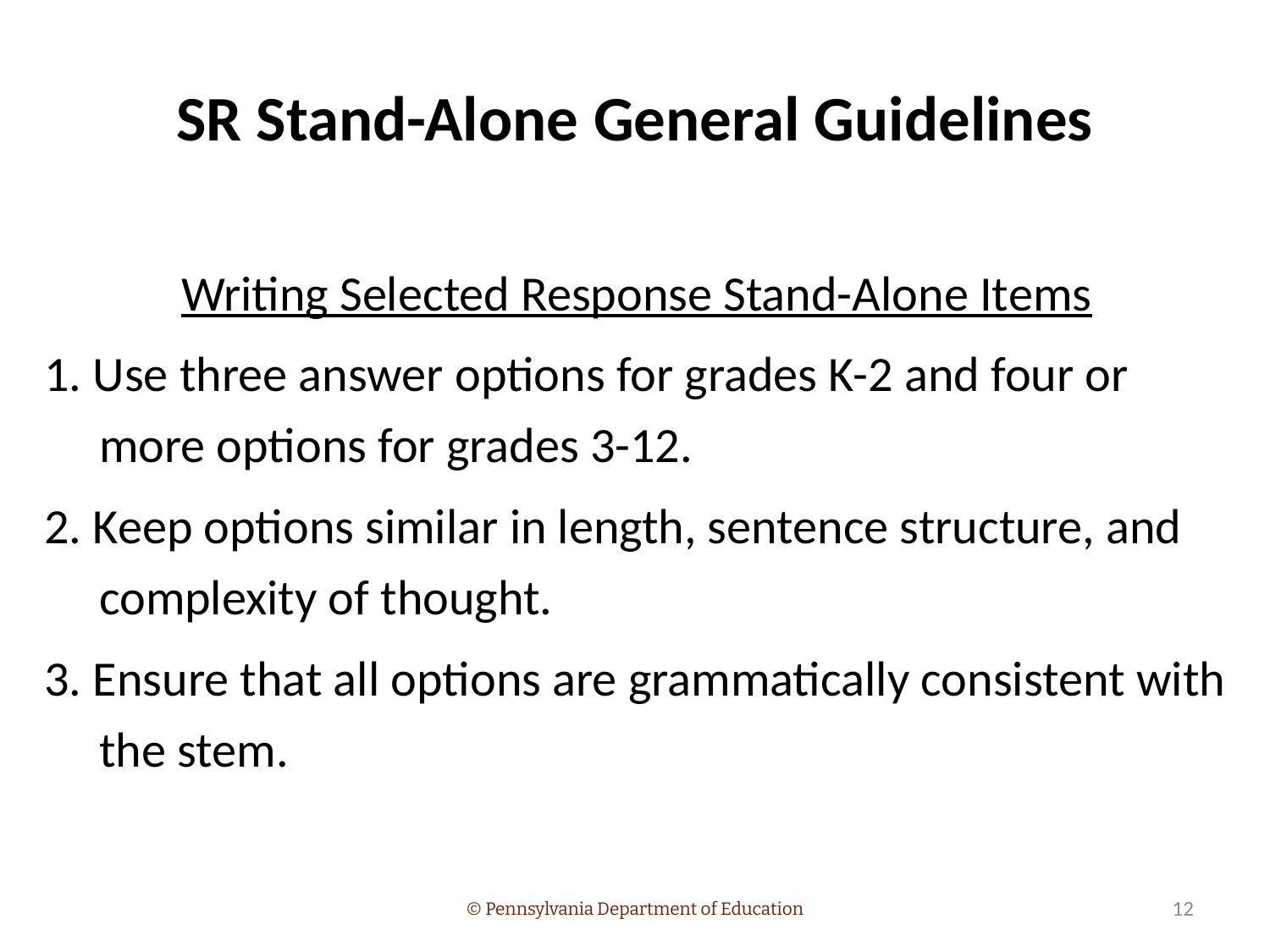

# SR Stand-Alone General Guidelines
Writing Selected Response Stand-Alone Items
1. Use three answer options for grades K-2 and four or more options for grades 3-12.
2. Keep options similar in length, sentence structure, and complexity of thought.
3. Ensure that all options are grammatically consistent with the stem.

12
© Pennsylvania Department of Education
12